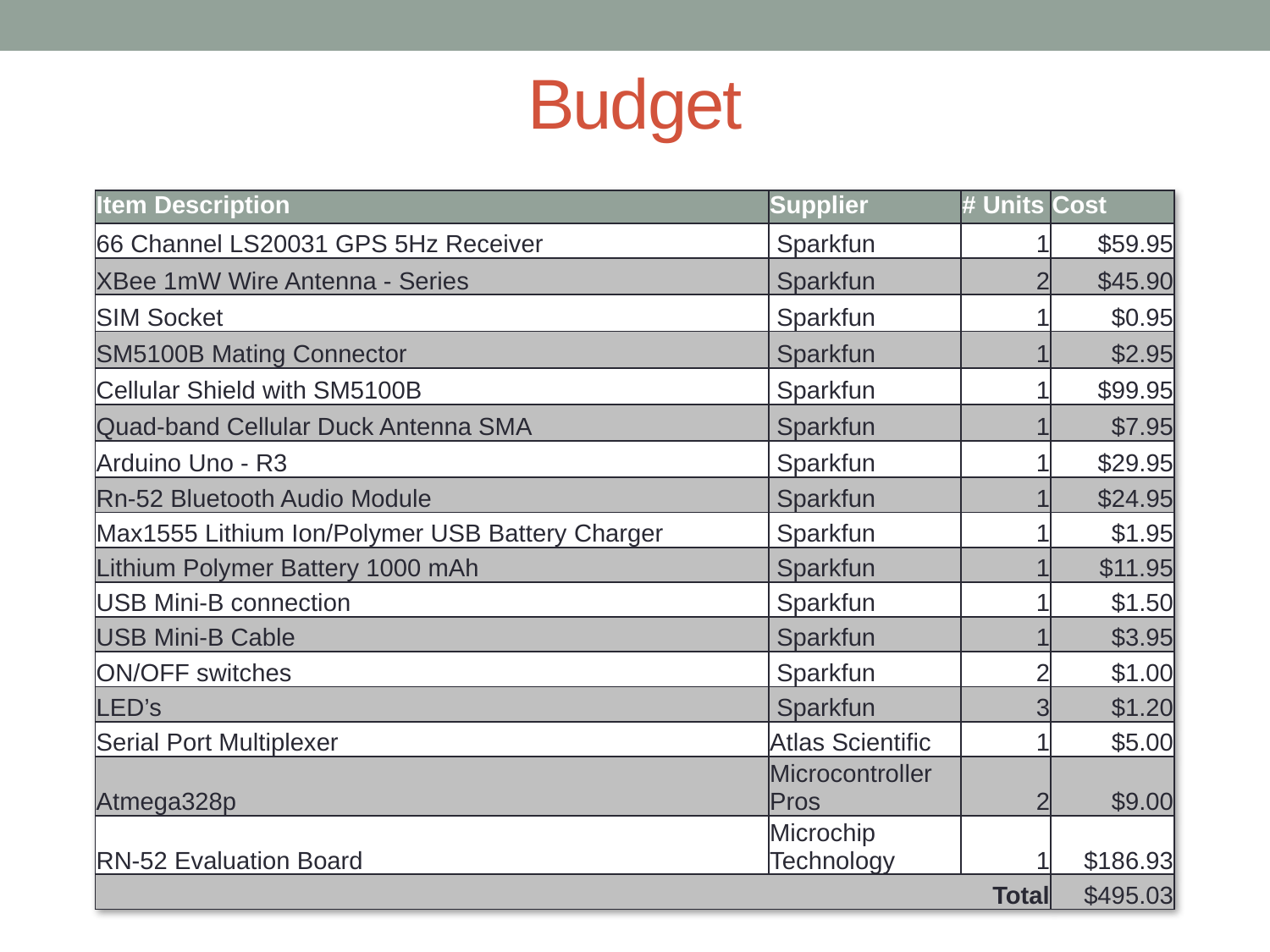

# Budget
| Item Description | Supplier | # Units | Cost |
| --- | --- | --- | --- |
| 66 Channel LS20031 GPS 5Hz Receiver | Sparkfun | 1 | $59.95 |
| XBee 1mW Wire Antenna - Series | Sparkfun | 2 | $45.90 |
| SIM Socket | Sparkfun | 1 | $0.95 |
| SM5100B Mating Connector | Sparkfun | 1 | $2.95 |
| Cellular Shield with SM5100B | Sparkfun | 1 | $99.95 |
| Quad-band Cellular Duck Antenna SMA | Sparkfun | 1 | $7.95 |
| Arduino Uno - R3 | Sparkfun | 1 | $29.95 |
| Rn-52 Bluetooth Audio Module | Sparkfun | 1 | $24.95 |
| Max1555 Lithium Ion/Polymer USB Battery Charger | Sparkfun | 1 | $1.95 |
| Lithium Polymer Battery 1000 mAh | Sparkfun | 1 | $11.95 |
| USB Mini-B connection | Sparkfun | 1 | $1.50 |
| USB Mini-B Cable | Sparkfun | 1 | $3.95 |
| ON/OFF switches | Sparkfun | 2 | $1.00 |
| LED’s | Sparkfun | 3 | $1.20 |
| Serial Port Multiplexer | Atlas Scientific | 1 | $5.00 |
| Atmega328p | Microcontroller Pros | 2 | $9.00 |
| RN-52 Evaluation Board | Microchip Technology | 1 | $186.93 |
| Total |  |  | $495.03 |